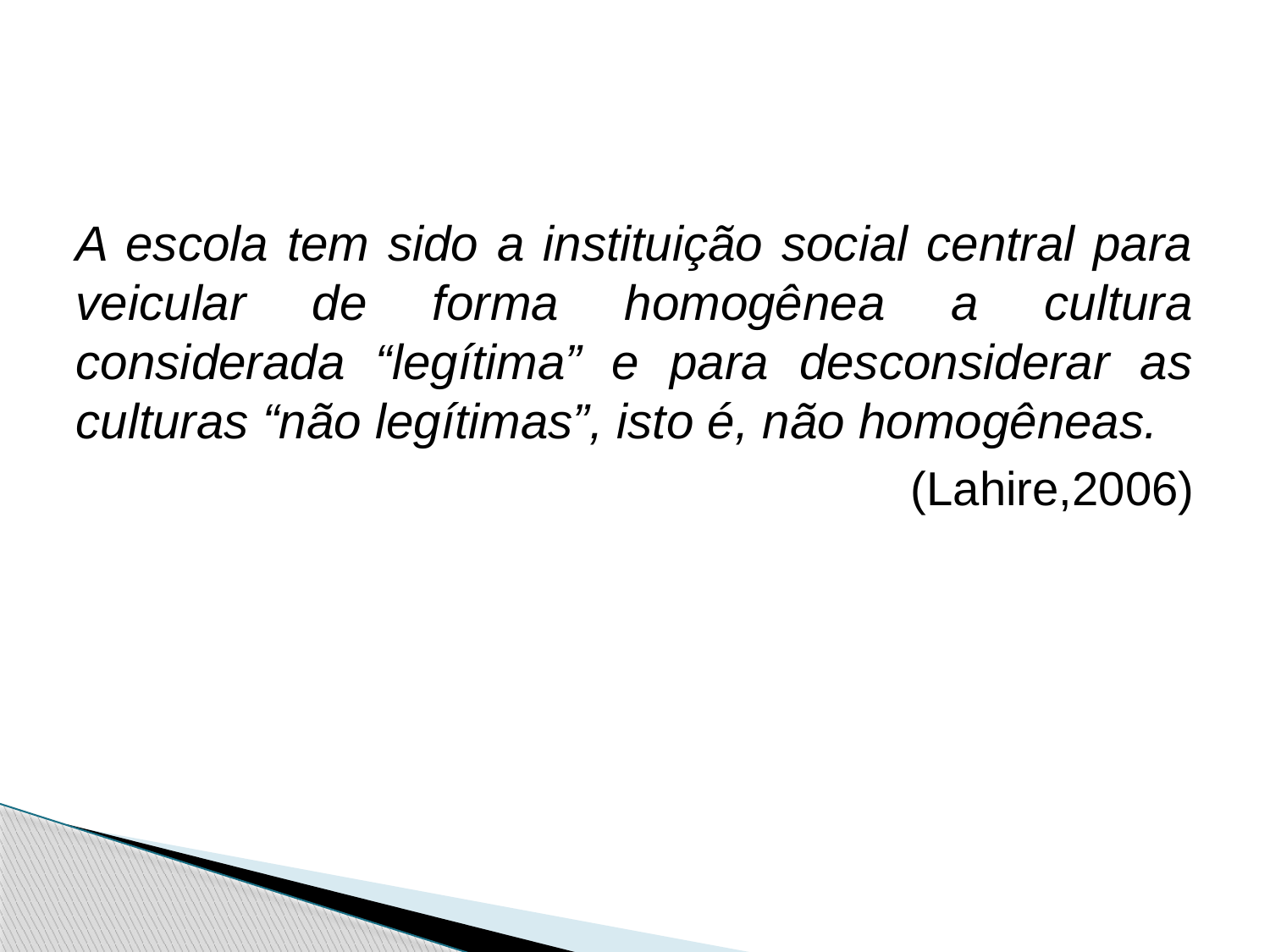

A escola tem sido a instituição social central para veicular de forma homogênea a cultura considerada “legítima” e para desconsiderar as culturas “não legítimas”, isto é, não homogêneas.
 (Lahire,2006)